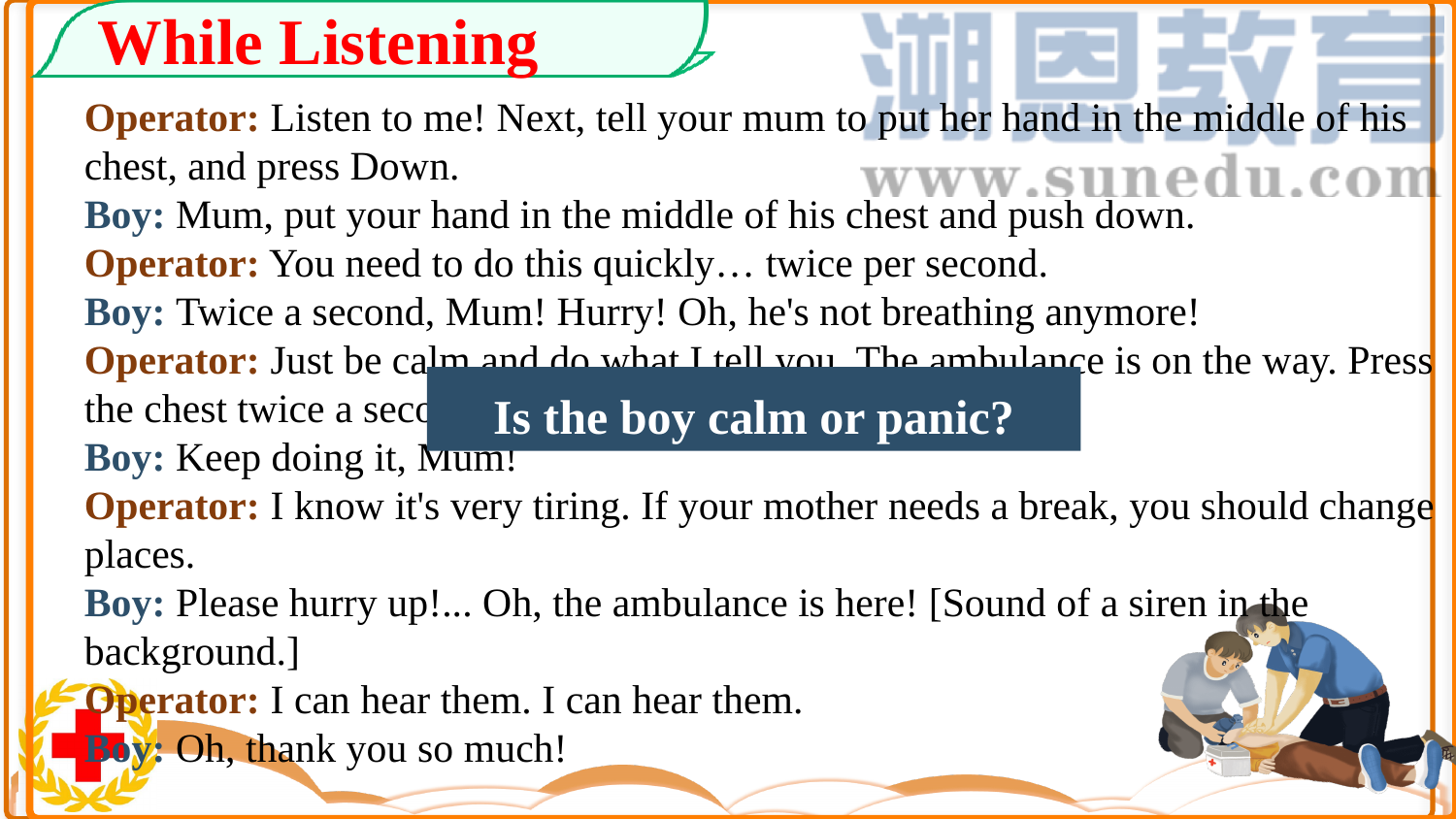

While Listening
Operator: Listen to me! Next, tell your mum to put her hand in the middle of his chest, and press Down.
Boy: Mum, put your hand in the middle of his chest and push down.
Operator: You need to do this quickly… twice per second.
Boy: Twice a second, Mum! Hurry! Oh, he's not breathing anymore!
Operator: Just be calm and do what I tell you. The ambulance is on the way. Press the chest twice a second. Keep doing it.
Boy: Keep doing it, Mum!
Operator: I know it's very tiring. If your mother needs a break, you should change places.
Boy: Please hurry up!... Oh, the ambulance is here! [Sound of a siren in the background.]
Operator: I can hear them. I can hear them.
Boy: Oh, thank you so much!
Is the boy calm or panic?